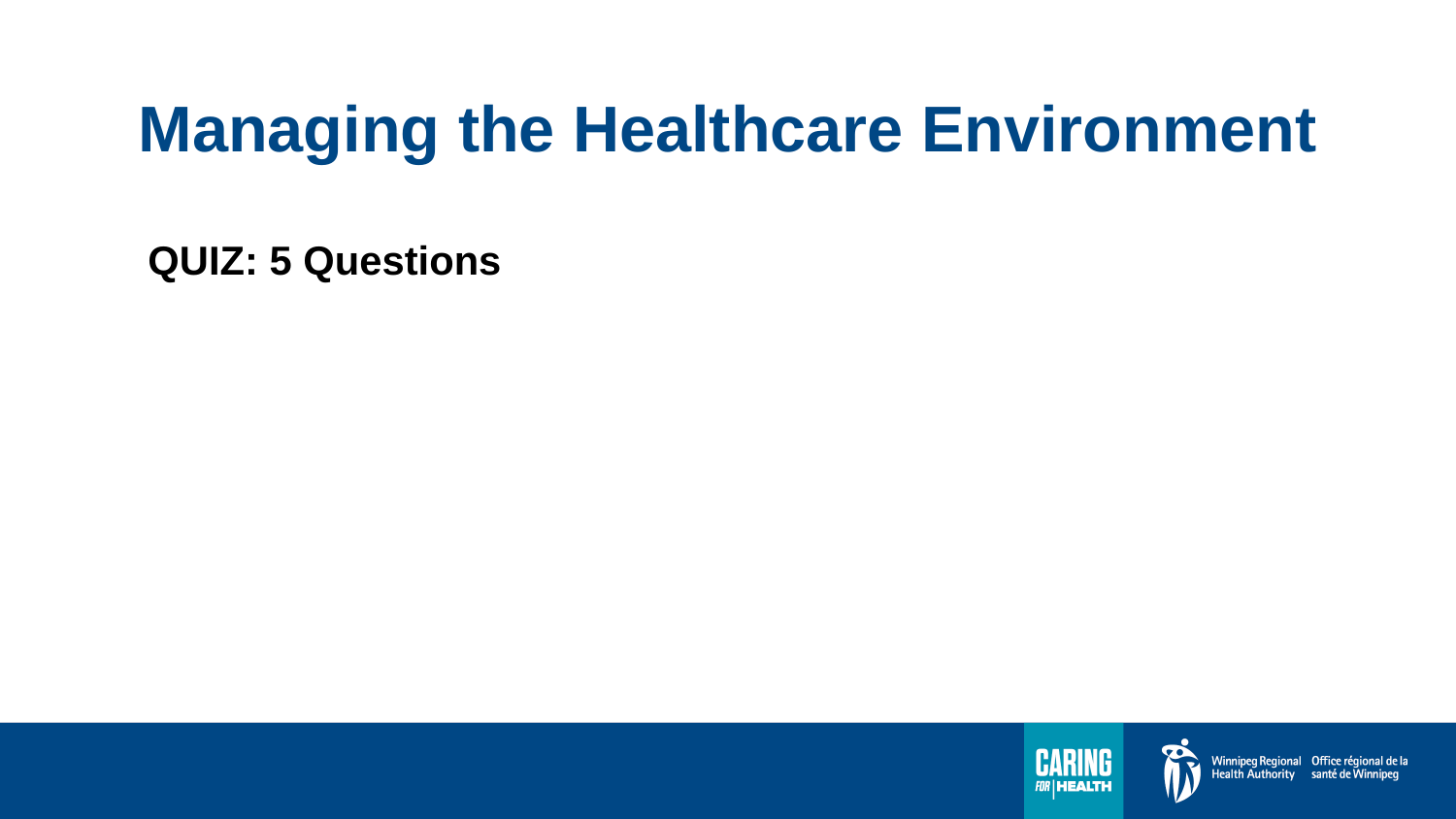

# Managing the Healthcare Environment
QUIZ: 5 Questions